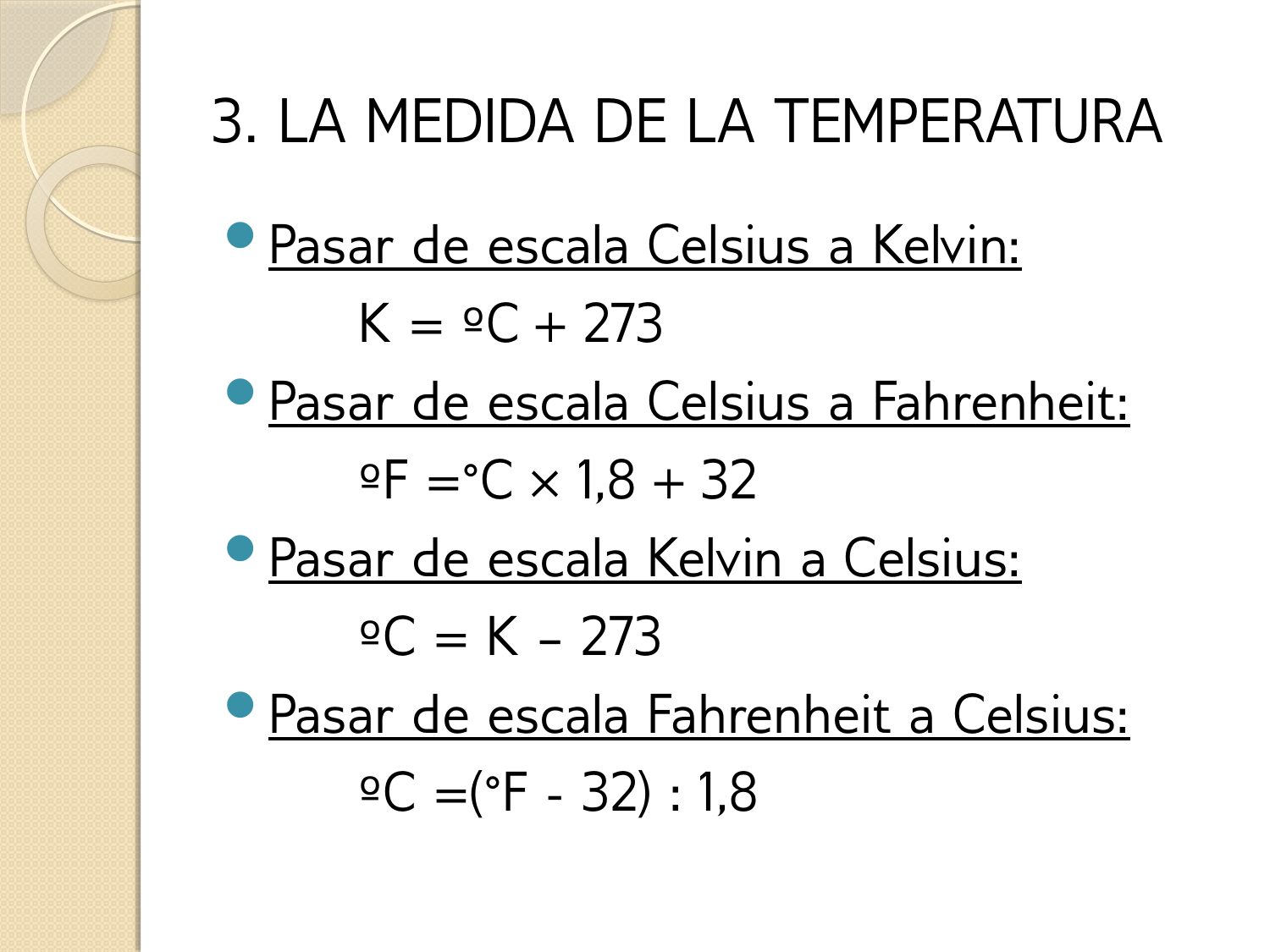

# 3. LA MEDIDA DE LA TEMPERATURA
Pasar de escala Celsius a Kelvin:
        K = ºC + 273
Pasar de escala Celsius a Fahrenheit:
        ºF =°C × 1,8 + 32
Pasar de escala Kelvin a Celsius:
        ºC = K – 273
Pasar de escala Fahrenheit a Celsius:
        ºC =(°F - 32) : 1,8